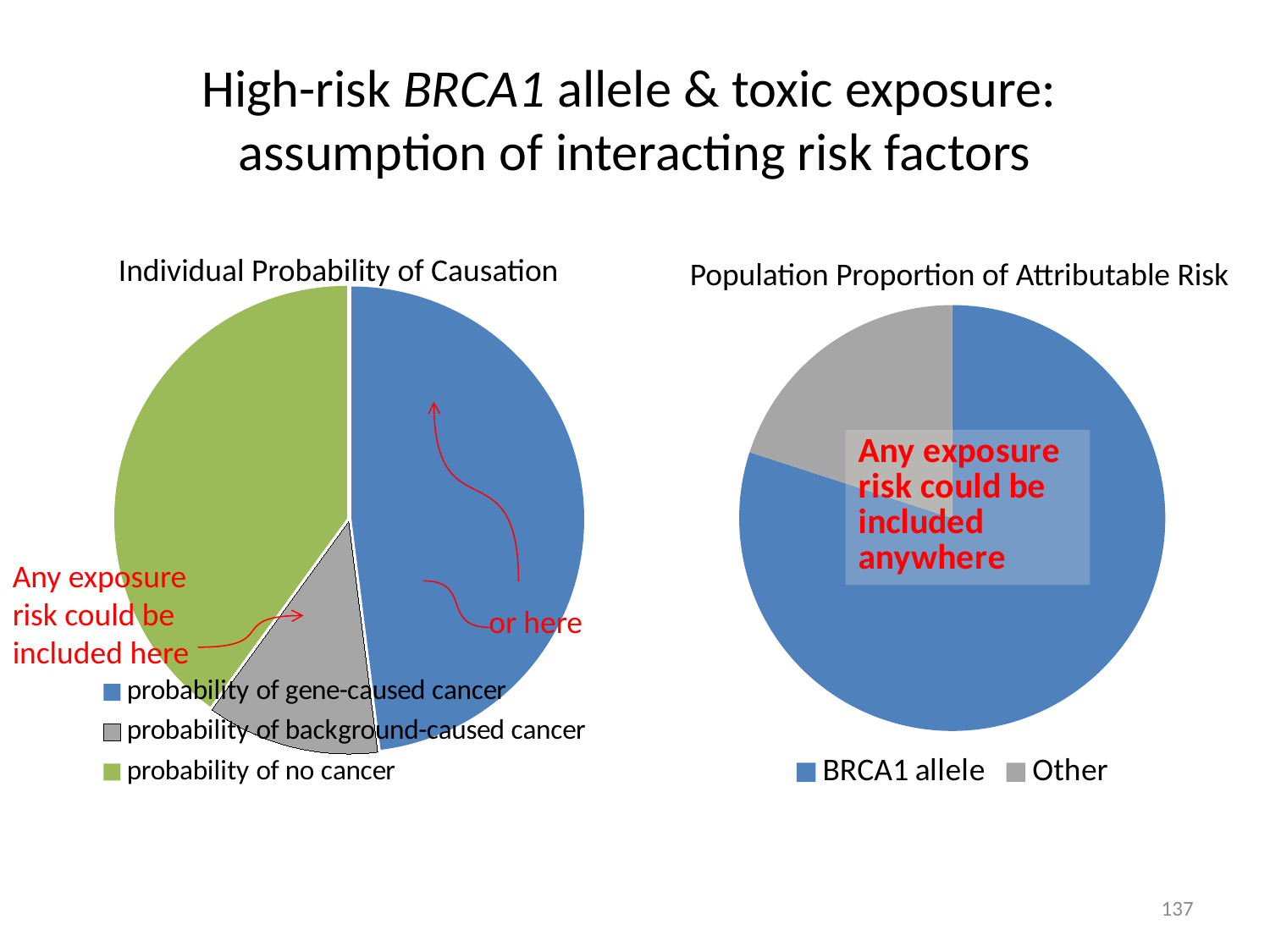

# High-risk BRCA1 allele & toxic exposure: assumption of interacting risk factors

### Chart

| Category |
|---|
Individual Probability of Causation
Population Proportion of Attributable Risk

### Chart

| Category |  |
|---|---|
| probability of gene-caused cancer | 0.48 |
| probability of background-caused cancer | 0.12 |
| probability of no cancer | 0.4 |

### Chart

| Category |
|---|

### Chart

| Category | % of risk |
|---|---|
| BRCA1 allele | 0.8 |
| Other | 0.2 |
Any exposure risk could be included here
or here
137